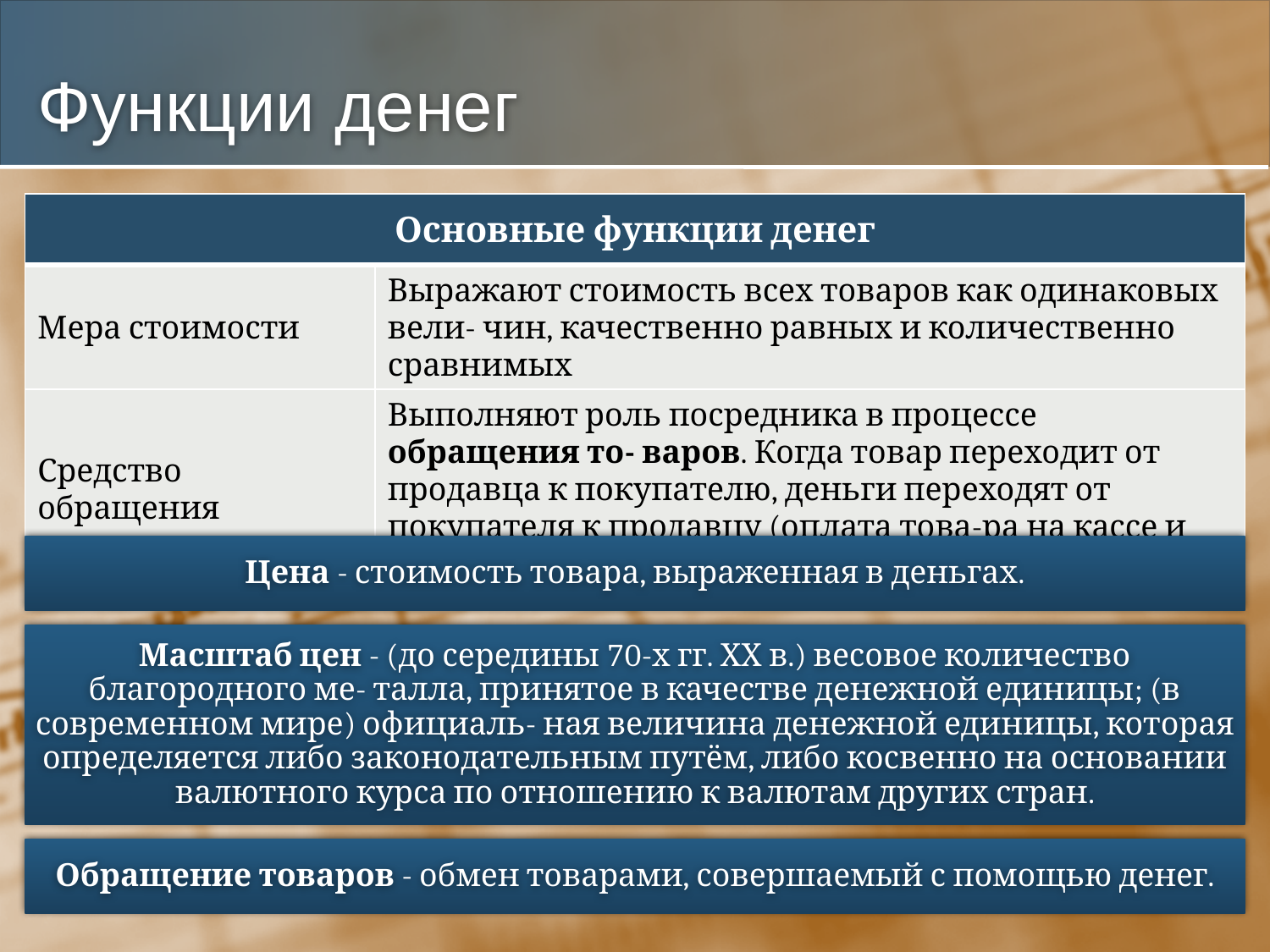

# Функции денег
| Основные функции денег |  |
| --- | --- |
| Мера стоимости | Выражают стоимость всех товаров как одинаковых вели- чин, качественно равных и количественно сравнимых |
| Средство обращения | Выполняют роль посредника в процессе обращения то- варов. Когда товар переходит от продавца к покупателю, деньги переходят от покупателя к продавцу (оплата това-ра на кассе и т.д.) |

Цена - стоимость товара, выраженная в деньгах.

Масштаб цен - (до середины 70-х гг. ХХ в.) весовое количество благородного ме- талла, принятое в качестве денежной единицы; (в современном мире) официаль- ная величина денежной единицы, которая определяется либо законодательным путём, либо косвенно на основании валютного курса по отношению к валютам других стран.

Обращение товаров - обмен товарами, совершаемый с помощью денег.